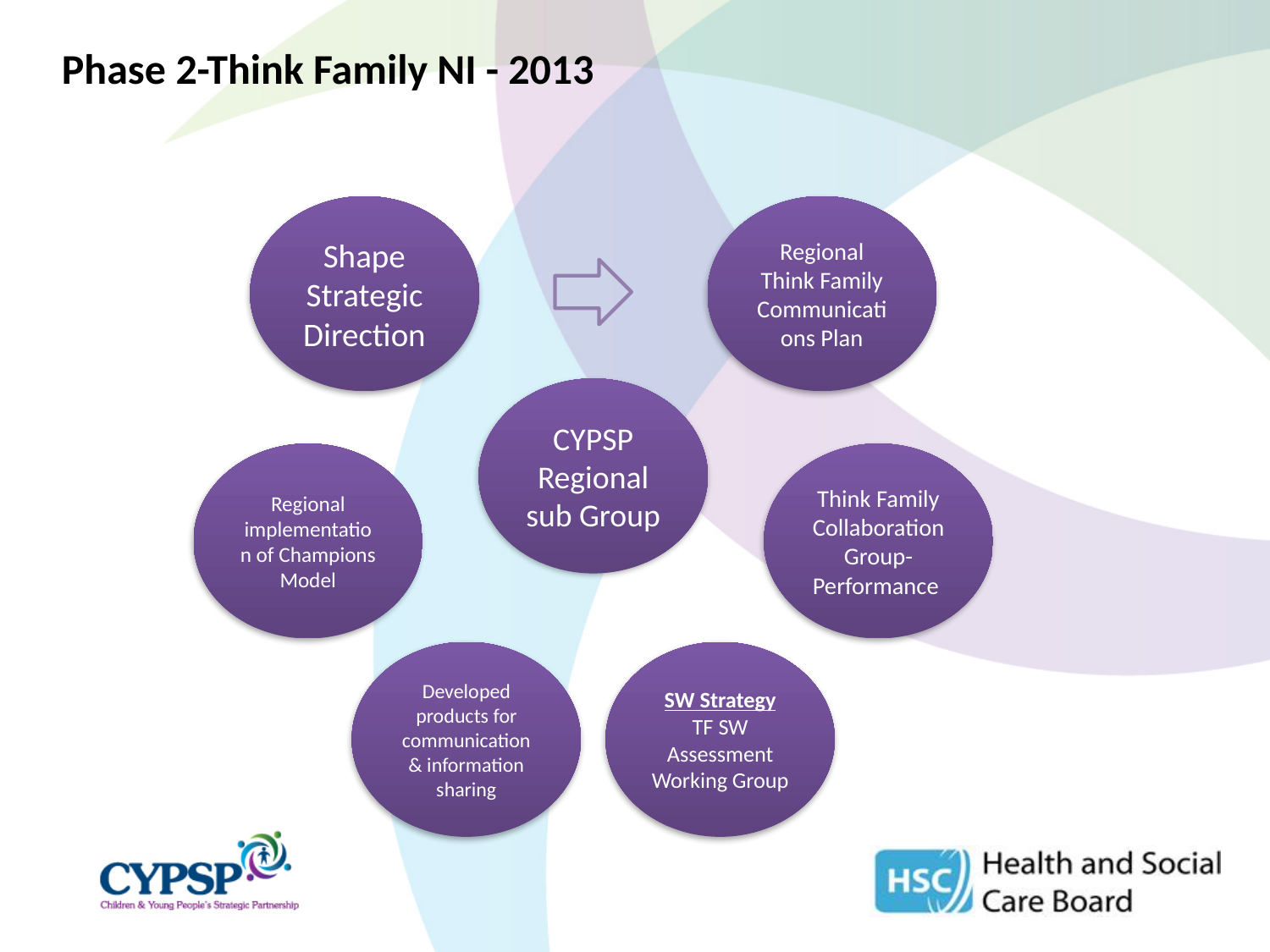

Phase 2-Think Family NI - 2013
CYPSP Regional sub Group
Developed products for communication & information sharing
Regional implementation of Champions Model
Shape Strategic Direction
Think Family Collaboration Group-Performance
SW Strategy
TF SW Assessment Working Group
Regional Think Family Communications Plan